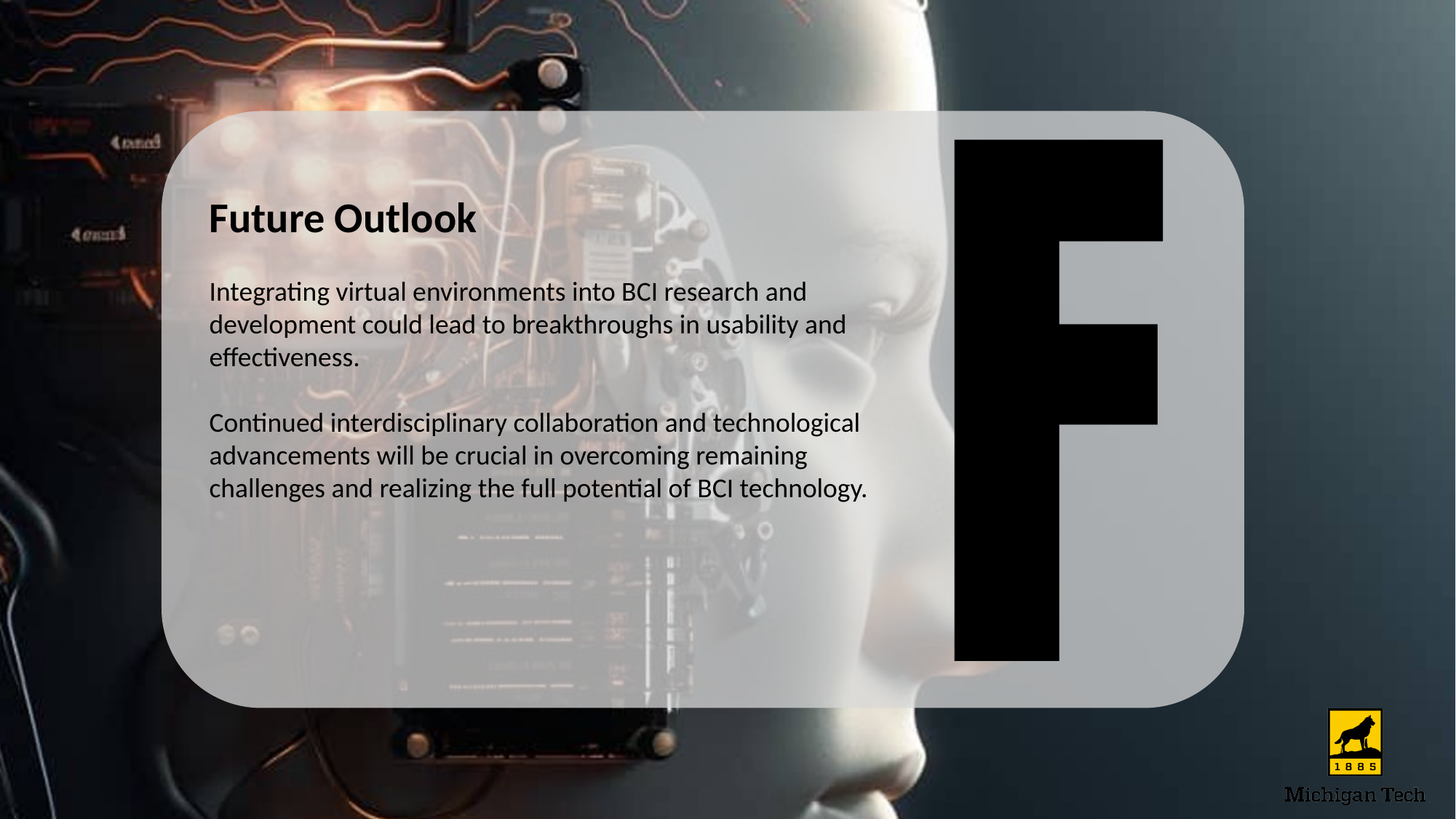

F

Future Outlook

Integrating virtual environments into BCI research and development could lead to breakthroughs in usability and effectiveness.

Continued interdisciplinary collaboration and technological advancements will be crucial in overcoming remaining challenges and realizing the full potential of BCI technology.